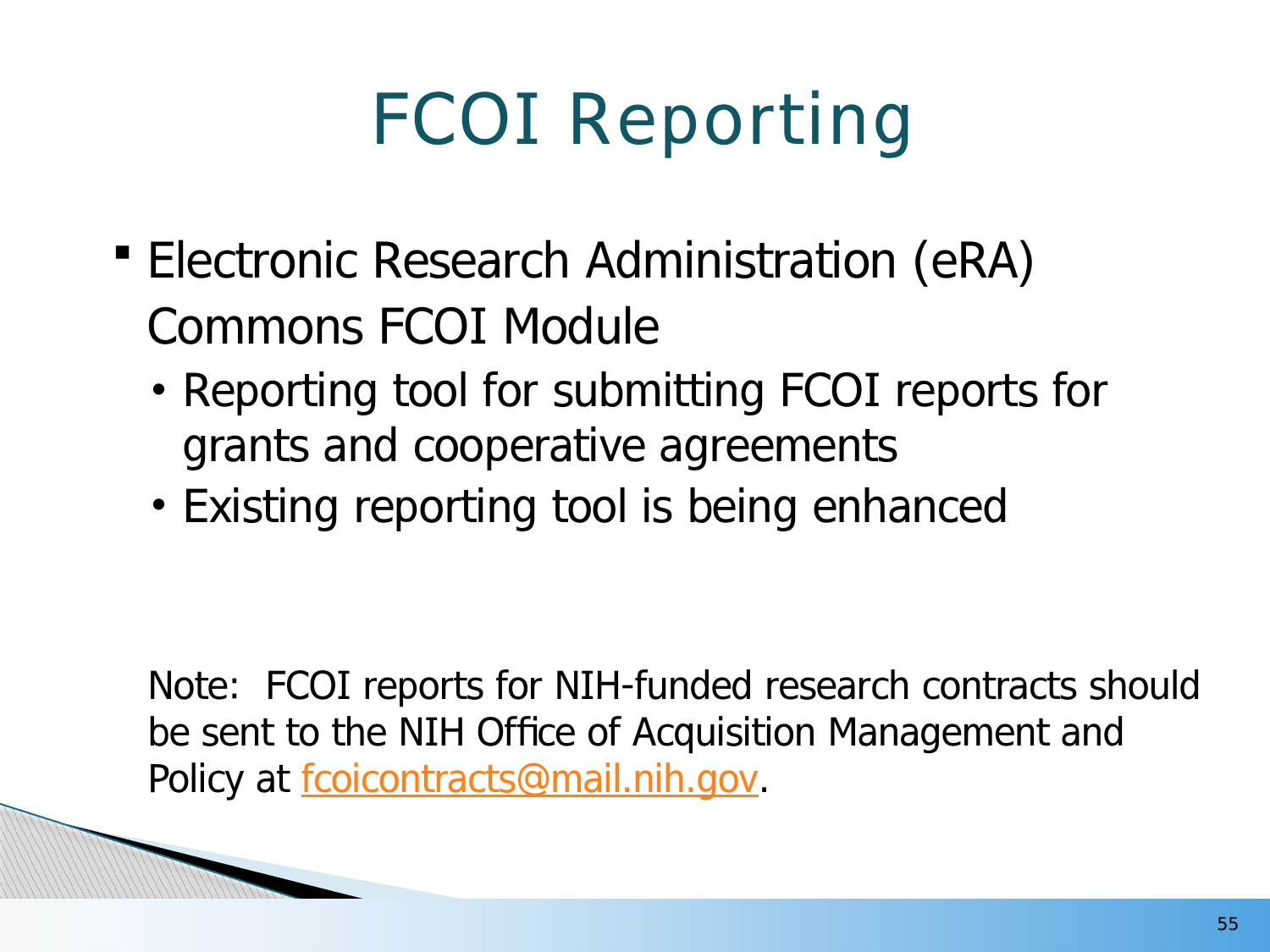

# FCOI Reporting
Electronic Research Administration (eRA) Commons FCOI Module
Reporting tool for submitting FCOI reports for grants and cooperative agreements
Existing reporting tool is being enhanced

	Note:  FCOI reports for NIH-funded research contracts should be sent to the NIH Office of Acquisition Management and Policy at fcoicontracts@mail.nih.gov.

55